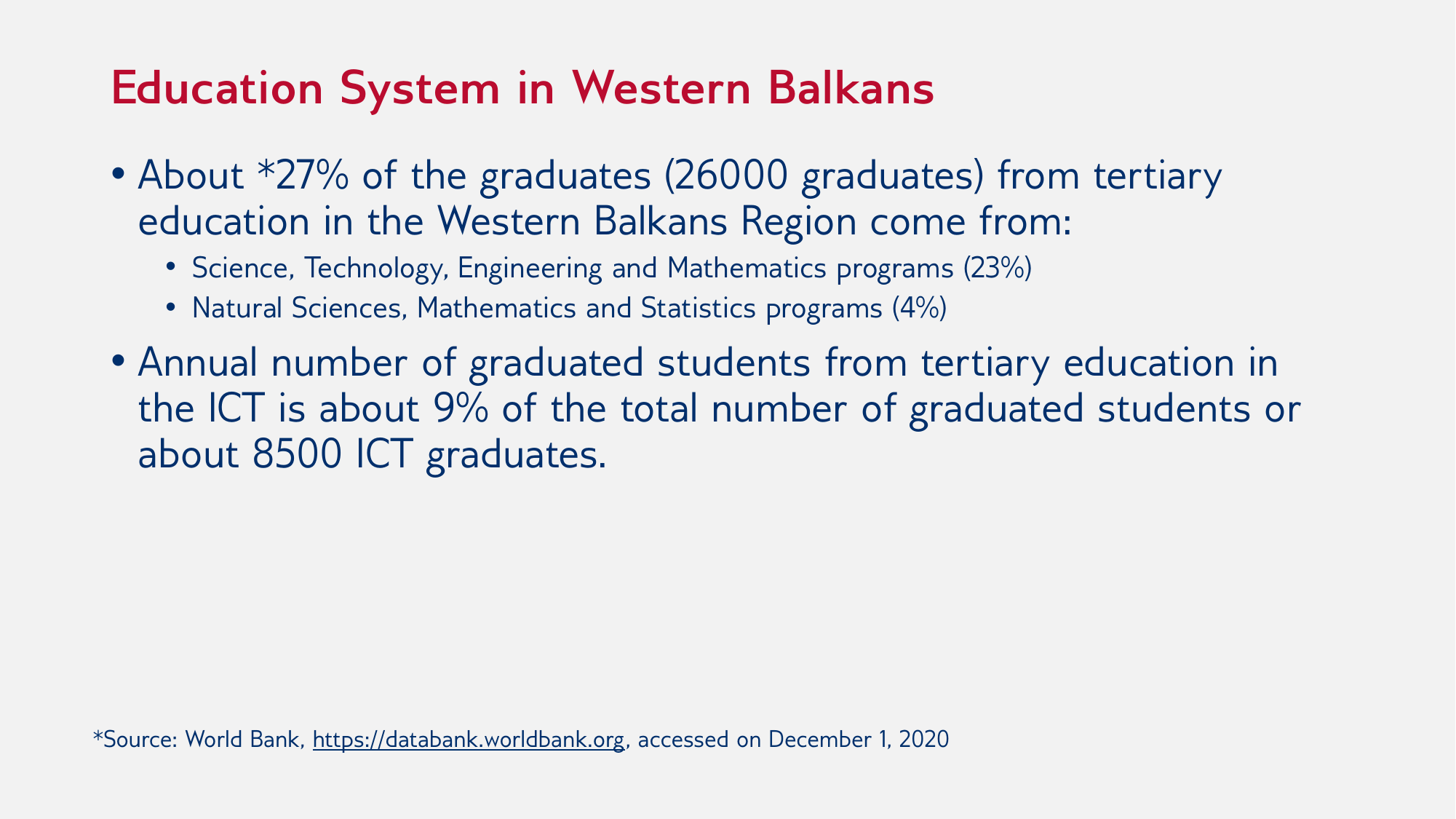

# Education System in Western Balkans
About *27% of the graduates (26000 graduates) from tertiary education in the Western Balkans Region come from:
Science, Technology, Engineering and Mathematics programs (23%)
Natural Sciences, Mathematics and Statistics programs (4%)
Annual number of graduated students from tertiary education in the ICT is about 9% of the total number of graduated students or about 8500 ICT graduates.
*Source: World Bank, https://databank.worldbank.org, accessed on December 1, 2020